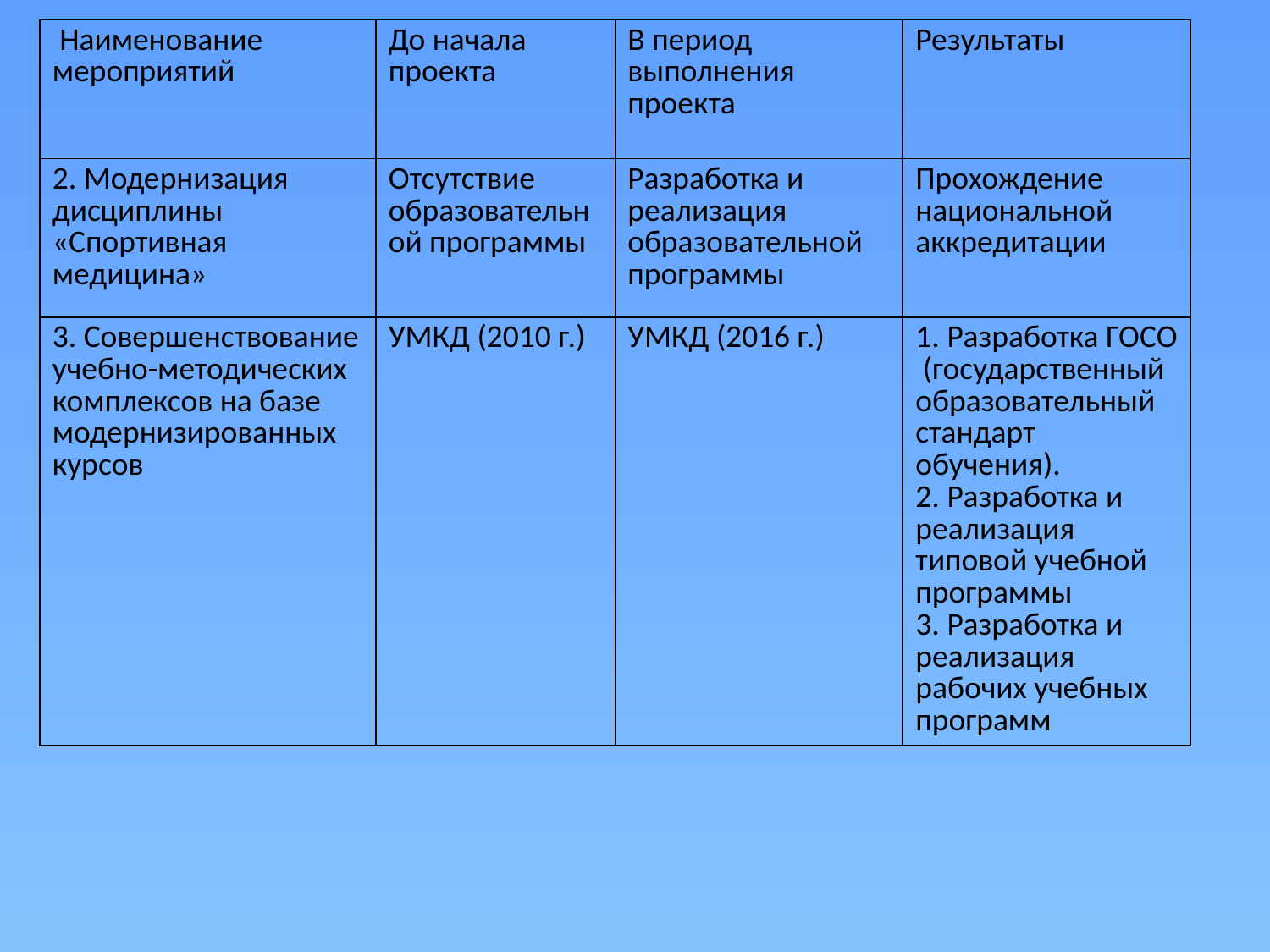

| Наименование мероприятий | До начала проекта | В период выполнения проекта | Результаты |
| --- | --- | --- | --- |
| 2. Модернизация дисциплины «Спортивная медицина» | Отсутствие образовательной программы | Разработка и реализация образовательной программы | Прохождение национальной аккредитации |
| 3. Совершенствование учебно-методических комплексов на базе модернизированных курсов | УМКД (2010 г.) | УМКД (2016 г.) | 1. Разработка ГОСО (государственный образовательный стандарт обучения). 2. Разработка и реализация типовой учебной программы 3. Разработка и реализация рабочих учебных программ |